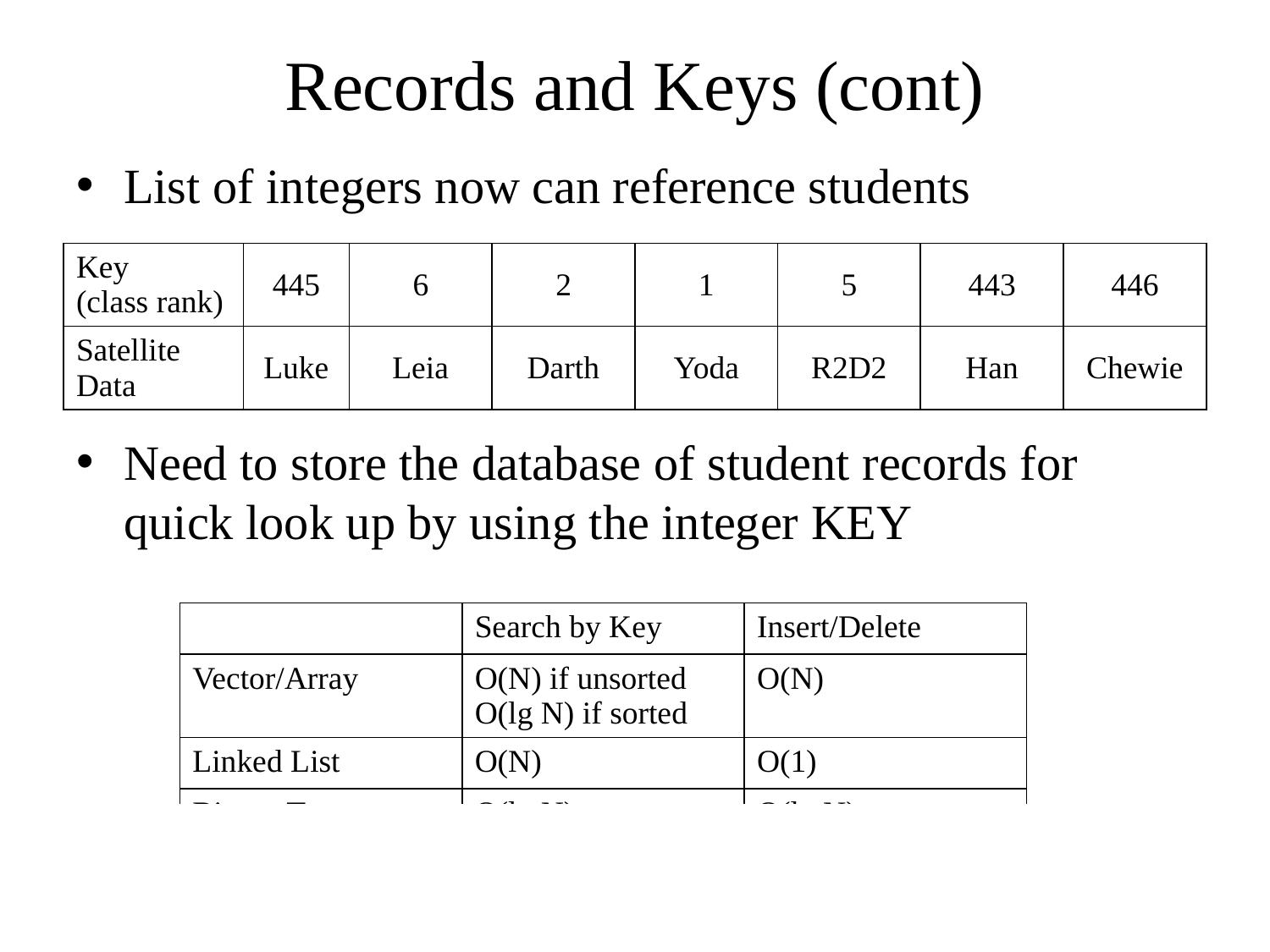

# Records and Keys (cont)
List of integers now can reference students

Need to store the database of student records for quick look up by using the integer KEY
| Key (class rank) | 445 | 6 | 2 | 1 | 5 | 443 | 446 |
| --- | --- | --- | --- | --- | --- | --- | --- |
| Satellite Data | Luke | Leia | Darth | Yoda | R2D2 | Han | Chewie |
|  | Search by Key | Insert/Delete |
| --- | --- | --- |
| Vector/Array | O(N) if unsorted O(lg N) if sorted | O(N) |
| Linked List | O(N) | O(1) |
| Binary Tree | O(lg N) on average O(N) worst case | O(lg N) |